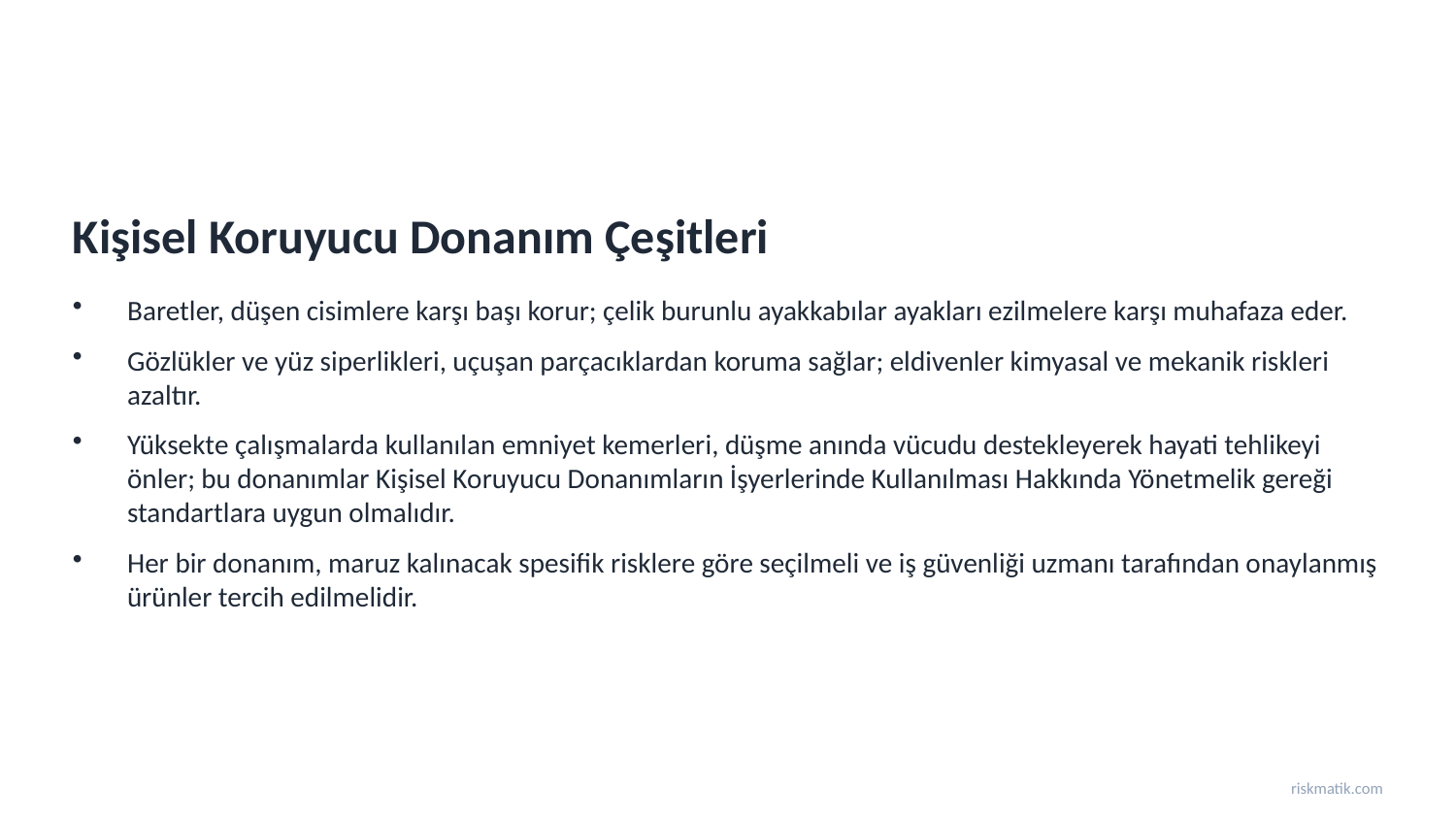

Kişisel Koruyucu Donanım Çeşitleri
Baretler, düşen cisimlere karşı başı korur; çelik burunlu ayakkabılar ayakları ezilmelere karşı muhafaza eder.
Gözlükler ve yüz siperlikleri, uçuşan parçacıklardan koruma sağlar; eldivenler kimyasal ve mekanik riskleri azaltır.
Yüksekte çalışmalarda kullanılan emniyet kemerleri, düşme anında vücudu destekleyerek hayati tehlikeyi önler; bu donanımlar Kişisel Koruyucu Donanımların İşyerlerinde Kullanılması Hakkında Yönetmelik gereği standartlara uygun olmalıdır.
Her bir donanım, maruz kalınacak spesifik risklere göre seçilmeli ve iş güvenliği uzmanı tarafından onaylanmış ürünler tercih edilmelidir.
riskmatik.com